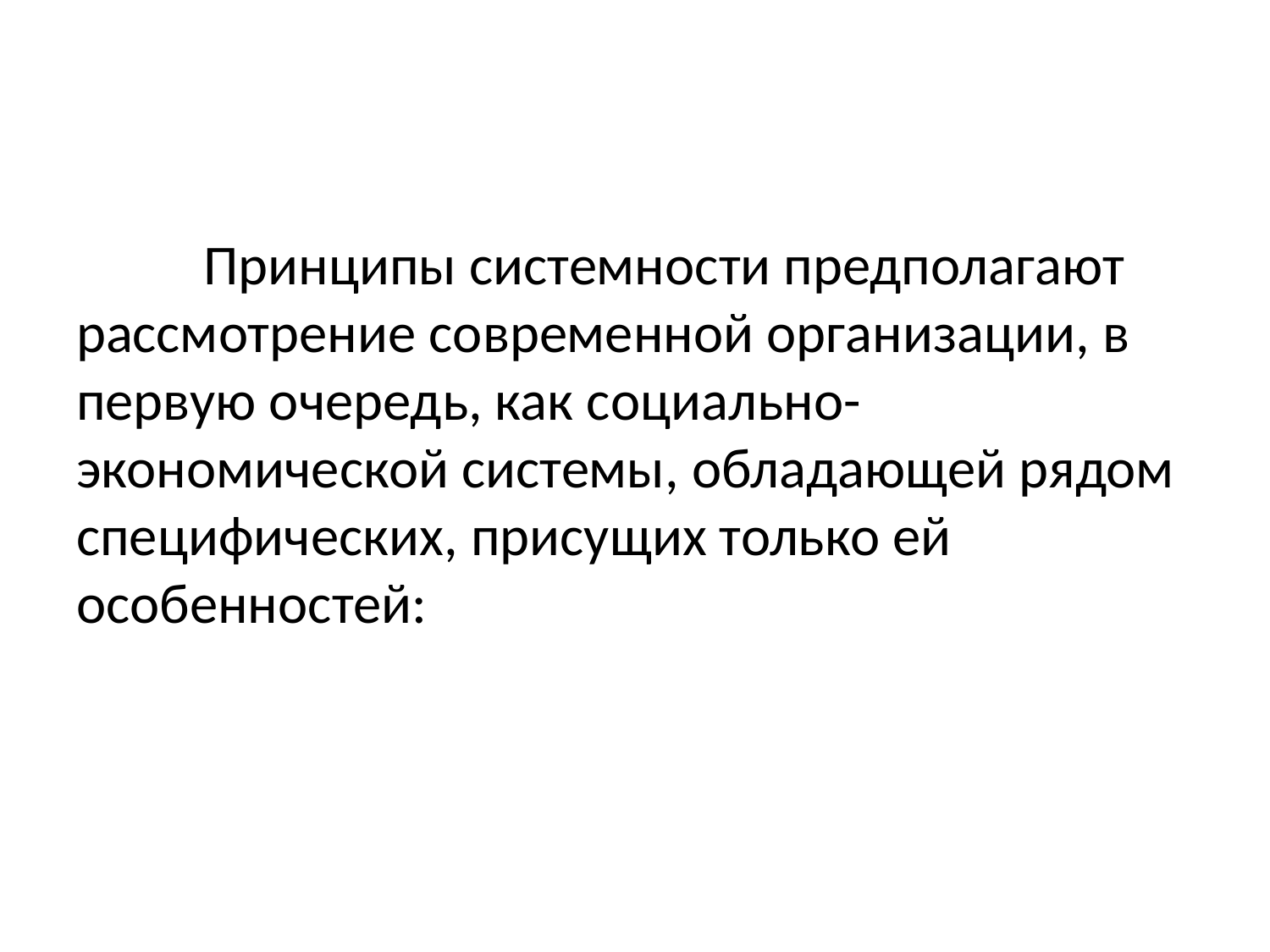

Принципы системности предполагают рассмотрение современной организации, в первую очередь, как социально-экономической системы, обладающей рядом специфических, присущих только ей особенностей: